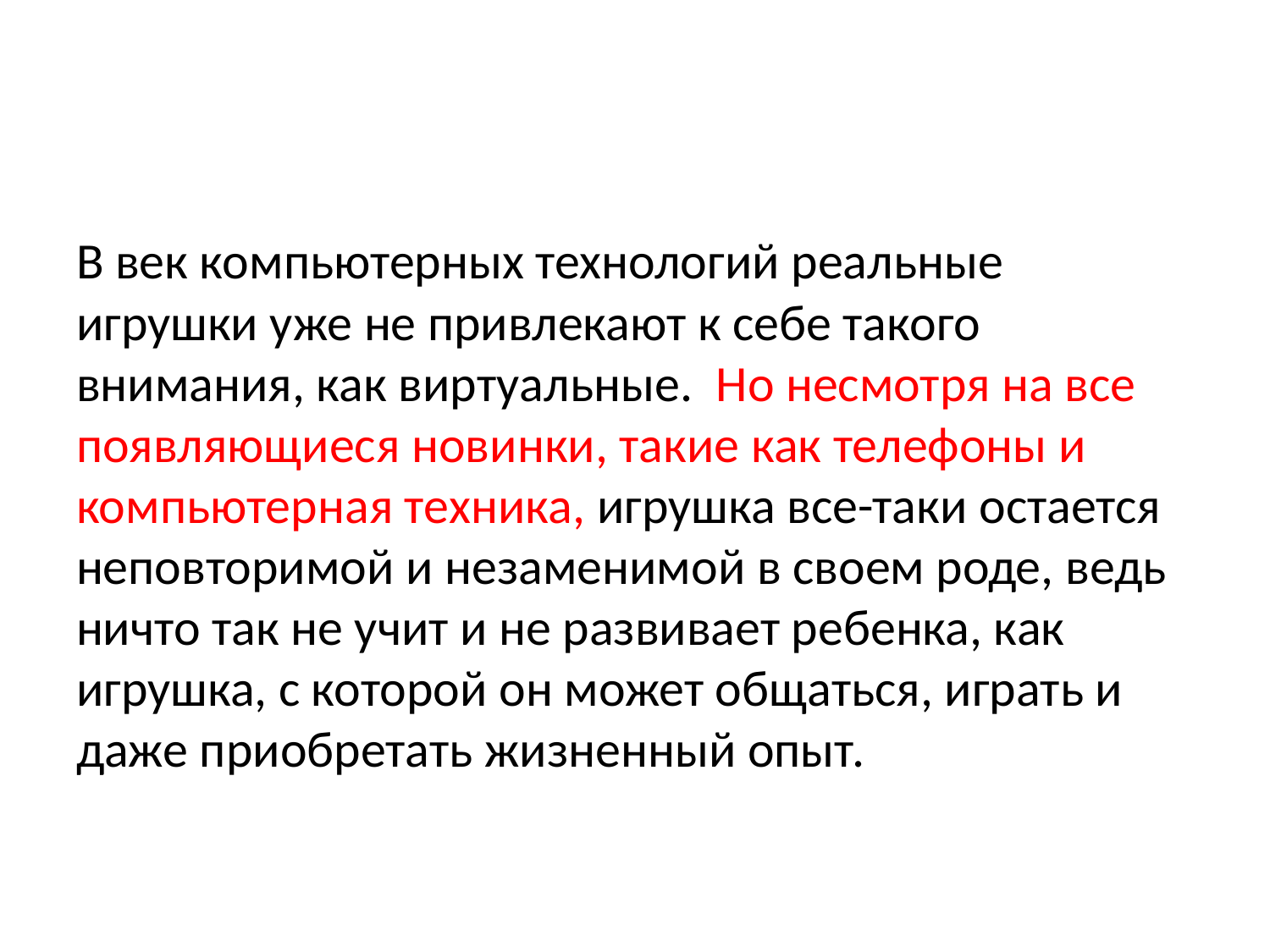

#
В век компьютерных технологий реальные игрушки уже не привлекают к себе такого внимания, как виртуальные.  Но несмотря на все появляющиеся новинки, такие как телефоны и компьютерная техника, игрушка все-таки остается неповторимой и незаменимой в своем роде, ведь ничто так не учит и не развивает ребенка, как игрушка, с которой он может общаться, играть и даже приобретать жизненный опыт.